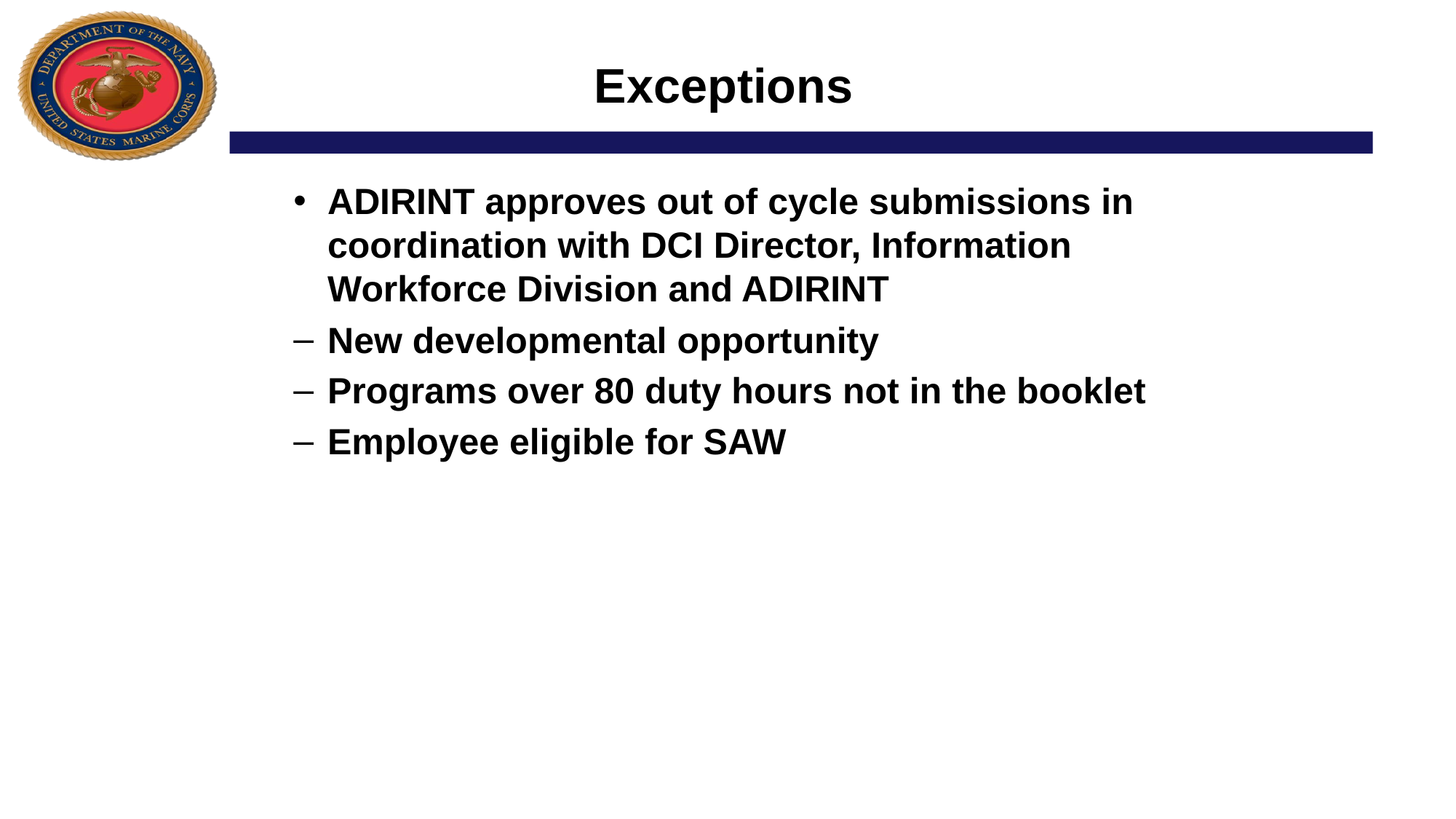

# Exceptions
ADIRINT approves out of cycle submissions in coordination with DCI Director, Information Workforce Division and ADIRINT
New developmental opportunity
Programs over 80 duty hours not in the booklet
Employee eligible for SAW